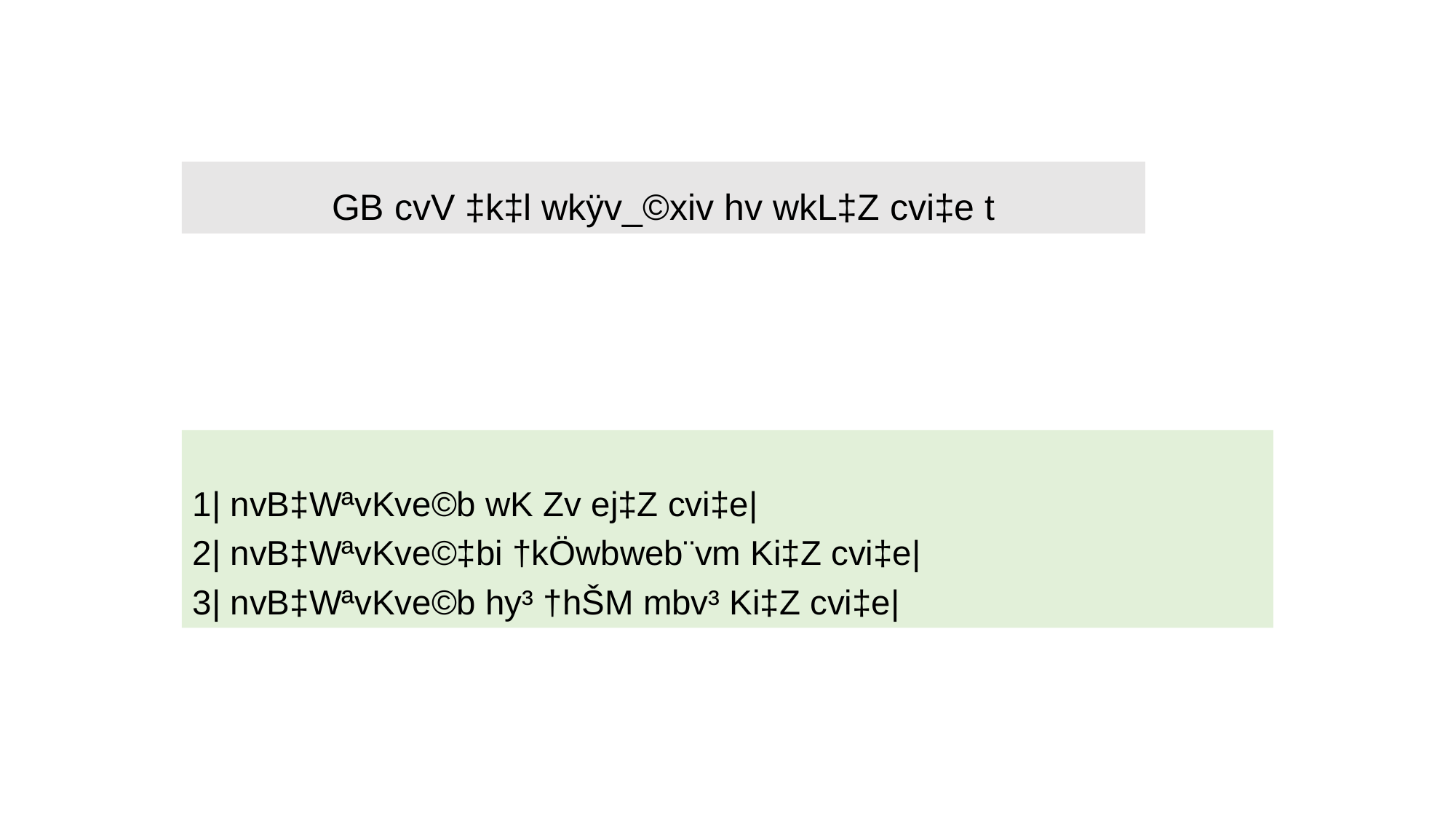

# GB cvV ‡k‡l wkÿv_©xiv hv wkL‡Z cvi‡e t

1| nvB‡WªvKve©b wK Zv ej‡Z cvi‡e|
2| nvB‡WªvKve©‡bi †kÖwbweb¨vm Ki‡Z cvi‡e|
3| nvB‡WªvKve©b hy³ †hŠM mbv³ Ki‡Z cvi‡e|